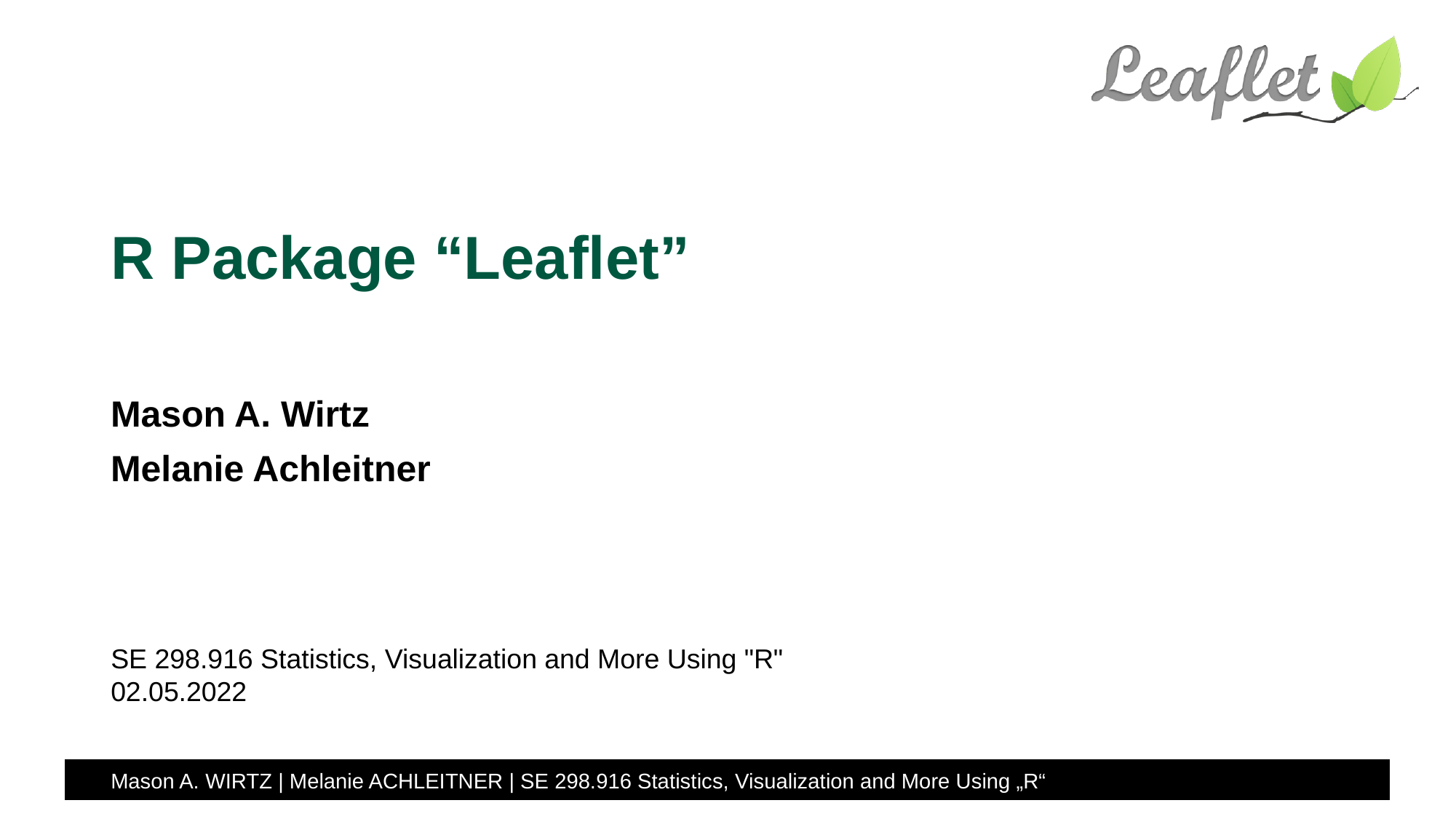

# R Package “Leaflet”
Mason A. Wirtz
Melanie Achleitner
SE 298.916 Statistics, Visualization and More Using "R"
02.05.2022
Mason A. WIRTZ | Melanie ACHLEITNER | SE 298.916 Statistics, Visualization and More Using „R“